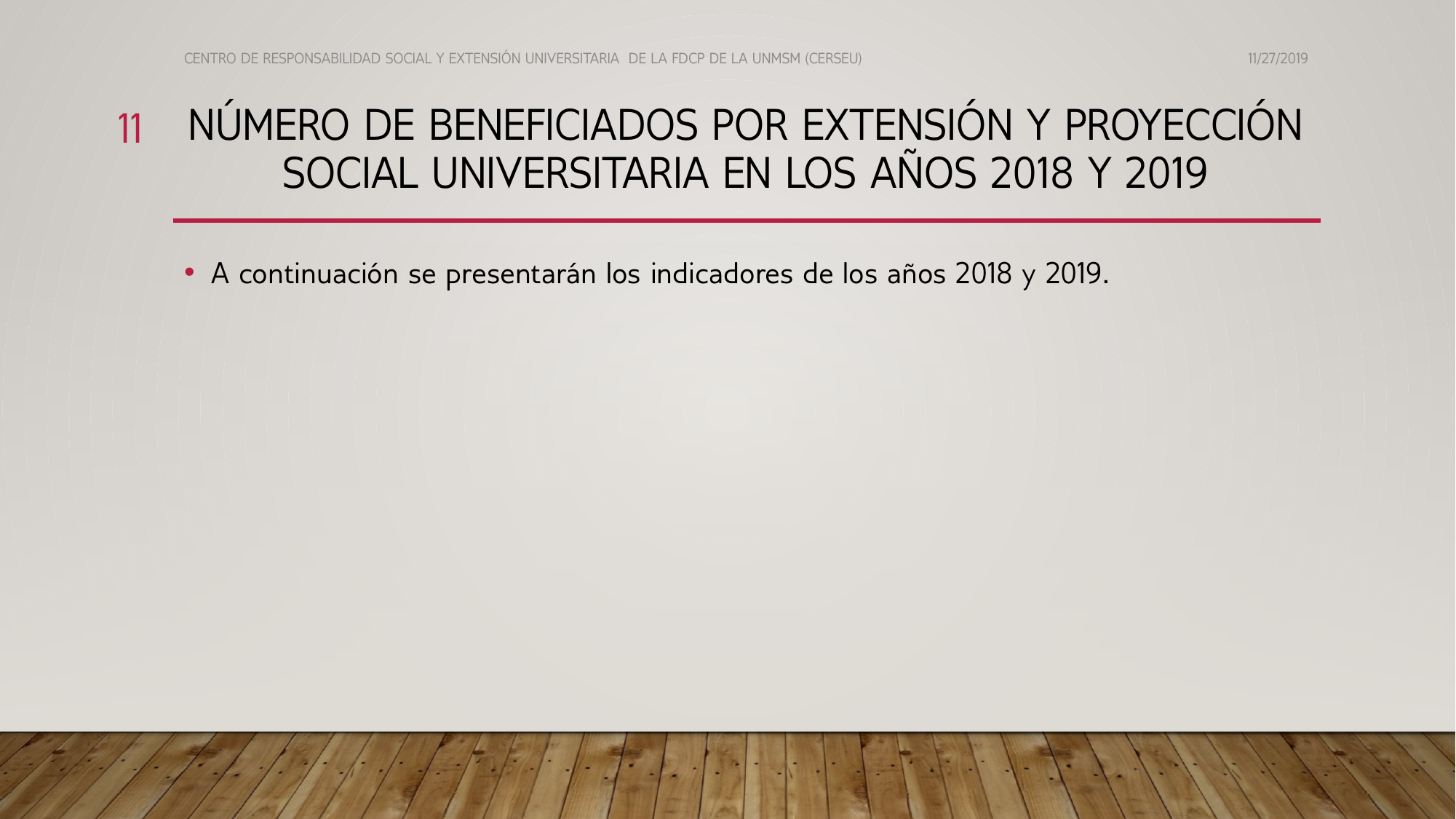

CENTRO DE RESPONSABILIDAD SOCIAL Y EXTENSIÓN UNIVERSITARIA  DE LA FDCP DE LA UNMSM (CERSEU)
11/27/2019
11
# Número de beneficiados por extensión y proyección social universitaria en los años 2018 y 2019
A continuación se presentarán los indicadores de los años 2018 y 2019.